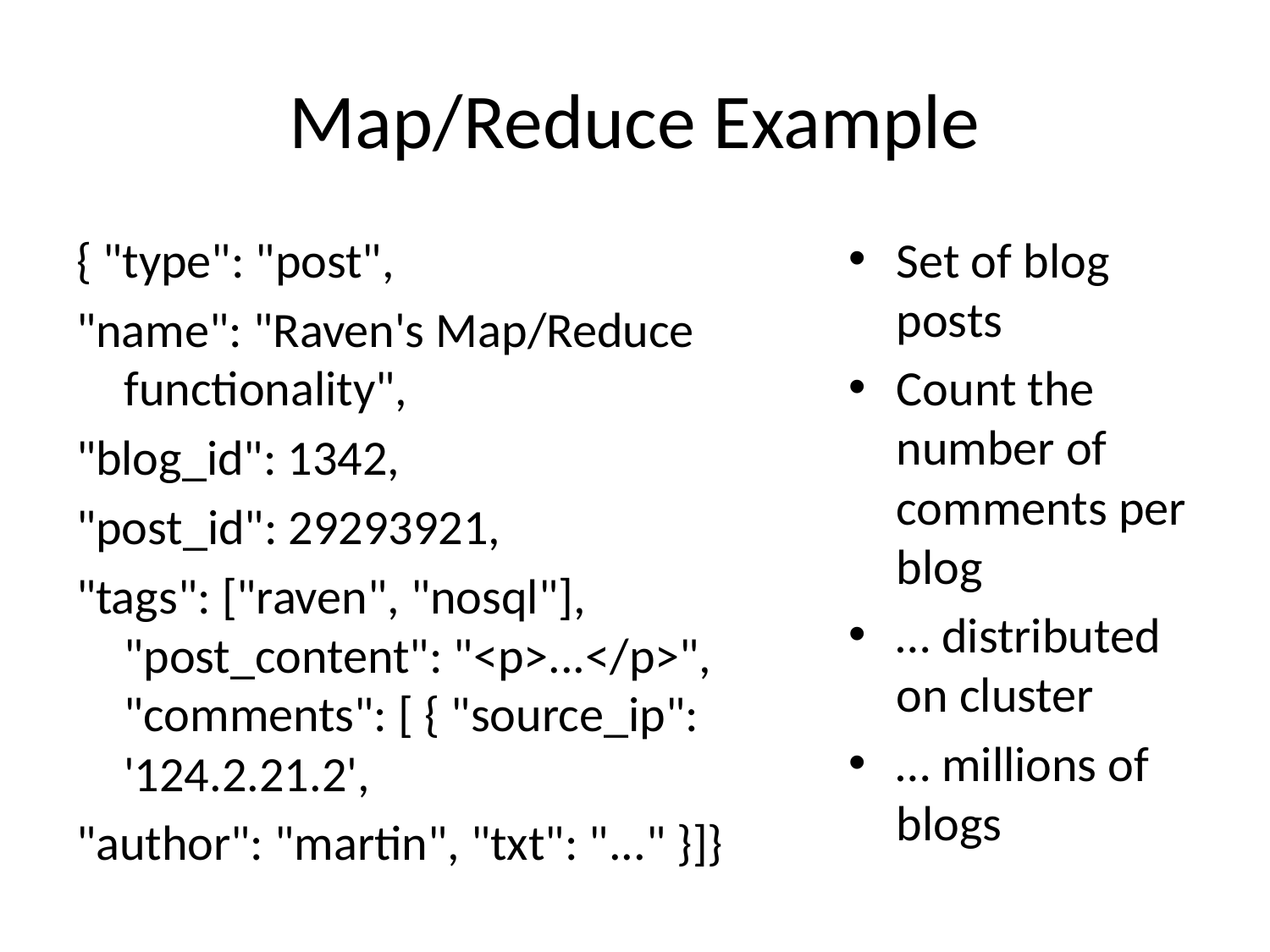

# Map/Reduce Example
{ "type": "post",
"name": "Raven's Map/Reduce functionality",
"blog_id": 1342,
"post_id": 29293921,
"tags": ["raven", "nosql"], "post_content": "<p>...</p>", "comments": [ { "source_ip": '124.2.21.2',
"author": "martin", "txt": "..." }]}
Set of blog posts
Count the number of comments per blog
… distributed on cluster
… millions of blogs